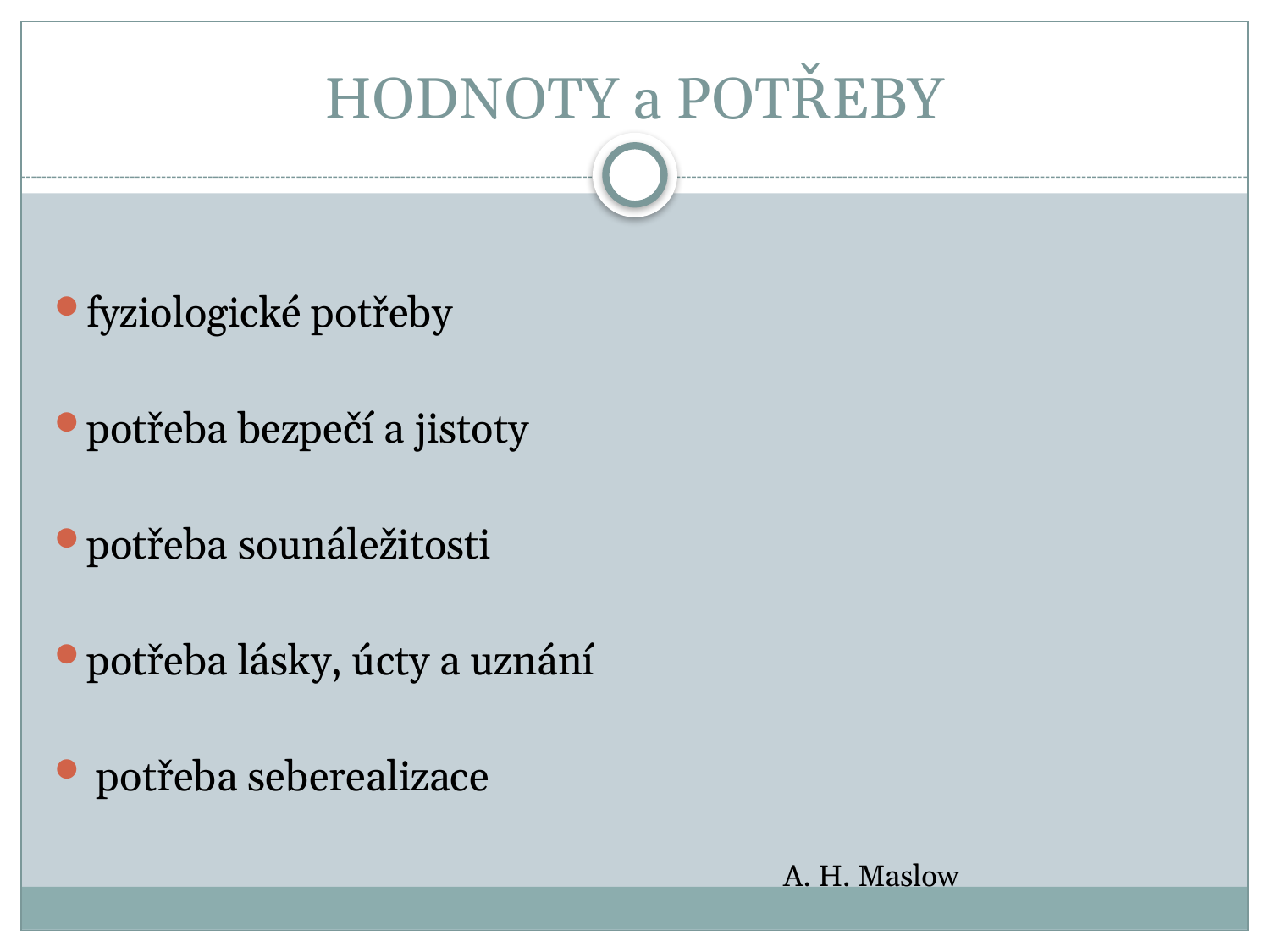

# HODNOTY a POTŘEBY

fyziologické potřeby

potřeba bezpečí a jistoty

potřeba sounáležitosti

potřeba lásky, úcty a uznání

 potřeba seberealizace

                                                                                                                                                                    A. H. Maslow